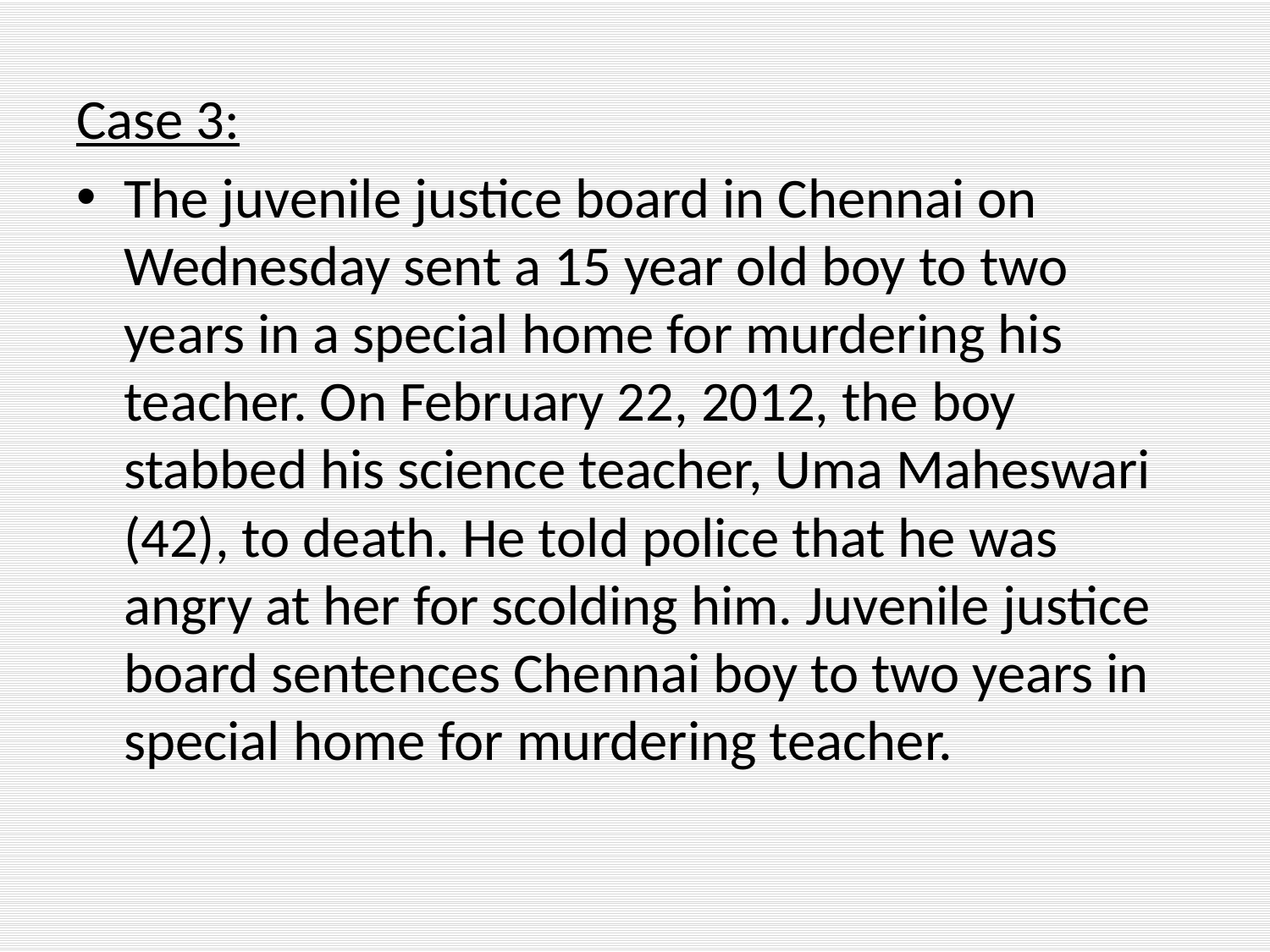

Case 3:
The juvenile justice board in Chennai on Wednesday sent a 15 year old boy to two years in a special home for murdering his teacher. On February 22, 2012, the boy stabbed his science teacher, Uma Maheswari (42), to death. He told police that he was angry at her for scolding him. Juvenile justice board sentences Chennai boy to two years in special home for murdering teacher.